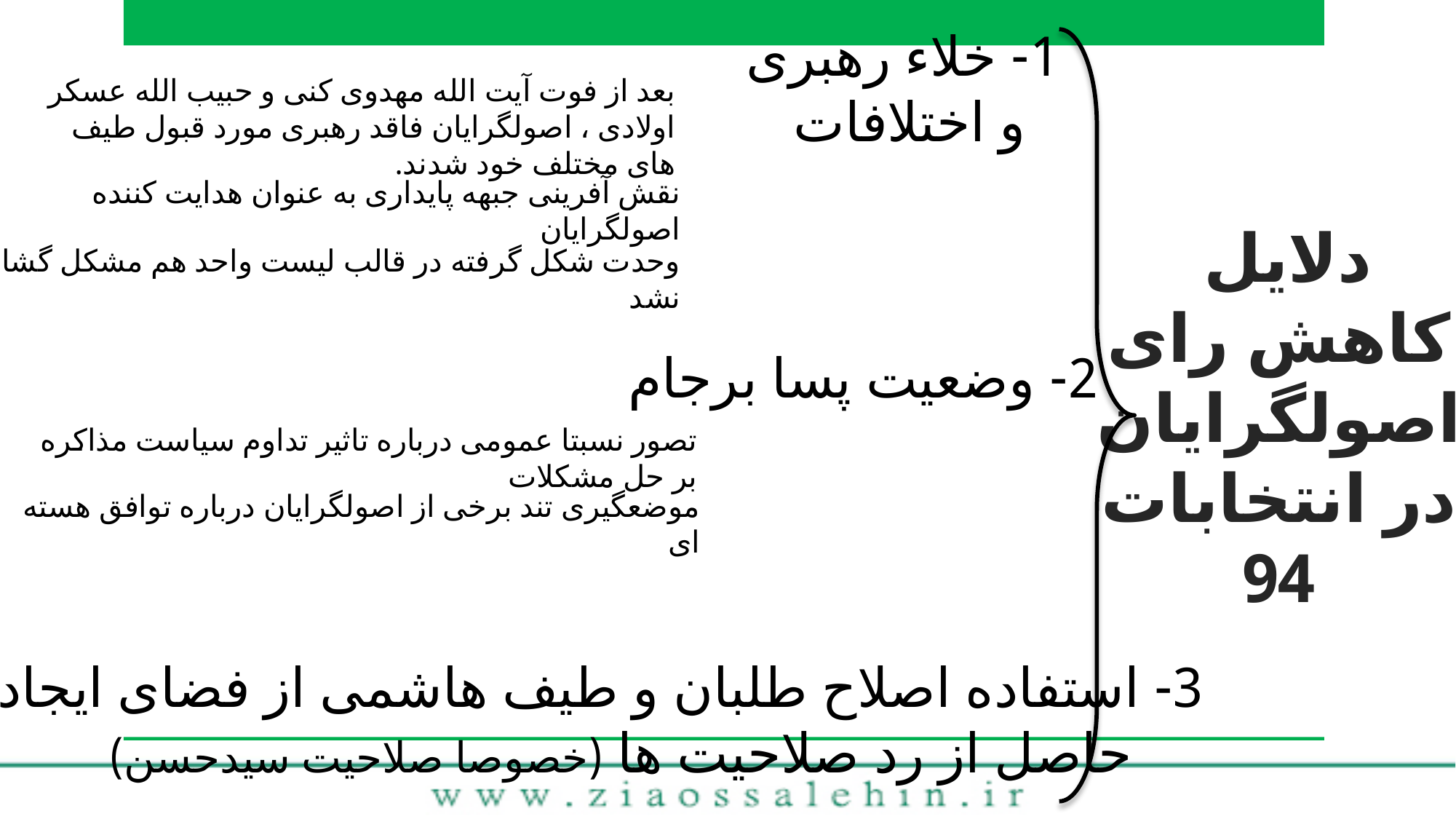

1- خلاء رهبری
و اختلافات

بعد از فوت آیت الله مهدوی کنی و حبیب الله عسکر اولادی ، اصولگرایان فاقد رهبری مورد قبول طیف های مختلف خود شدند.
نقش آفرینی جبهه پایداری به عنوان هدایت کننده اصولگرایان
دلایل
کاهش رای
اصولگرایان
در انتخابات
94
وحدت شکل گرفته در قالب لیست واحد هم مشکل گشا نشد
2- وضعیت پسا برجام
تصور نسبتا عمومی درباره تاثیر تداوم سیاست مذاکره بر حل مشکلات
موضعگیری تند برخی از اصولگرایان درباره توافق هسته ای
3- استفاده اصلاح طلبان و طیف هاشمی از فضای ایجاد شده
     حاصل از رد صلاحیت ها (خصوصا صلاحیت سیدحسن)